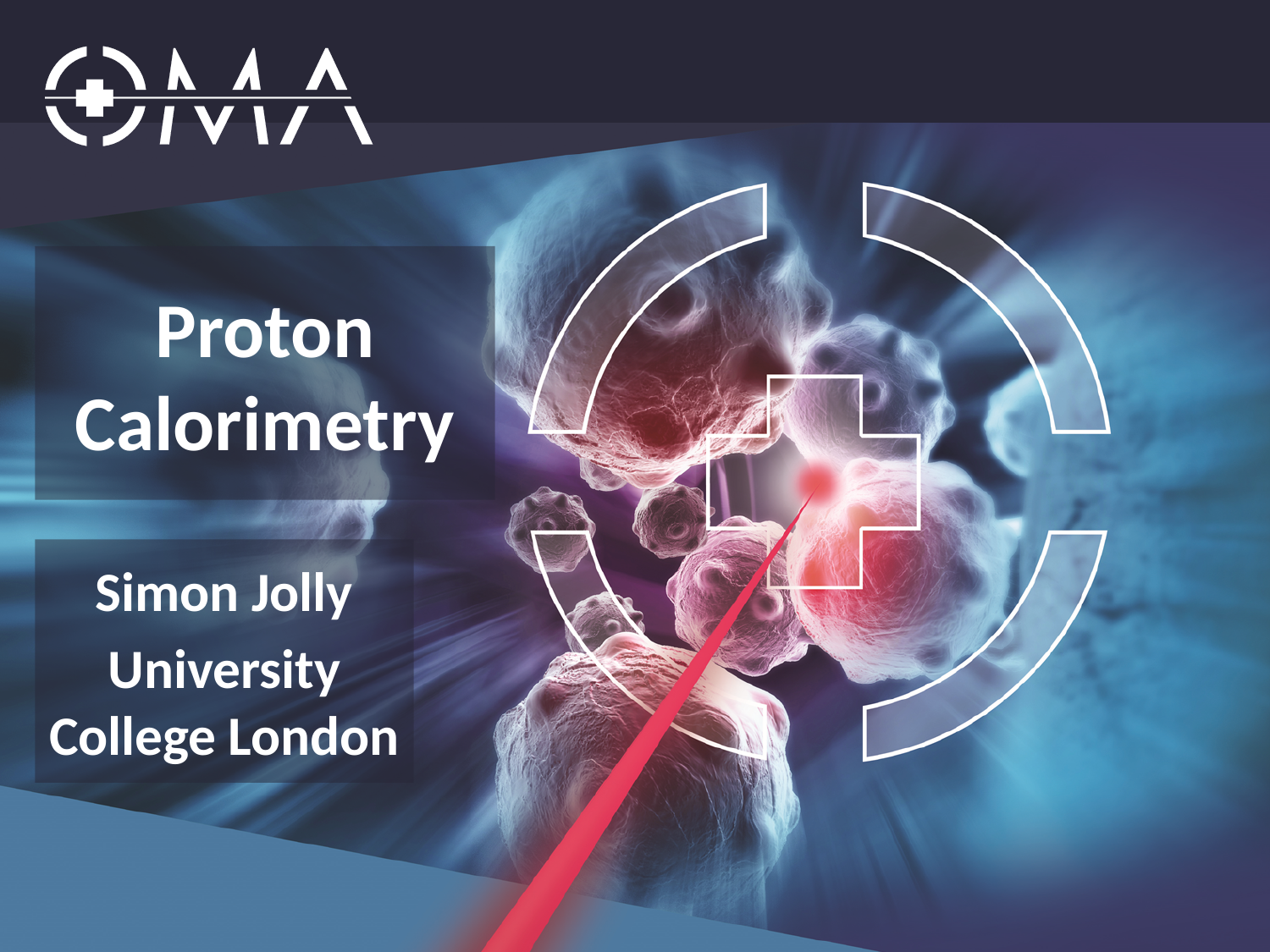

# Proton Calorimetry
Simon Jolly
University College London